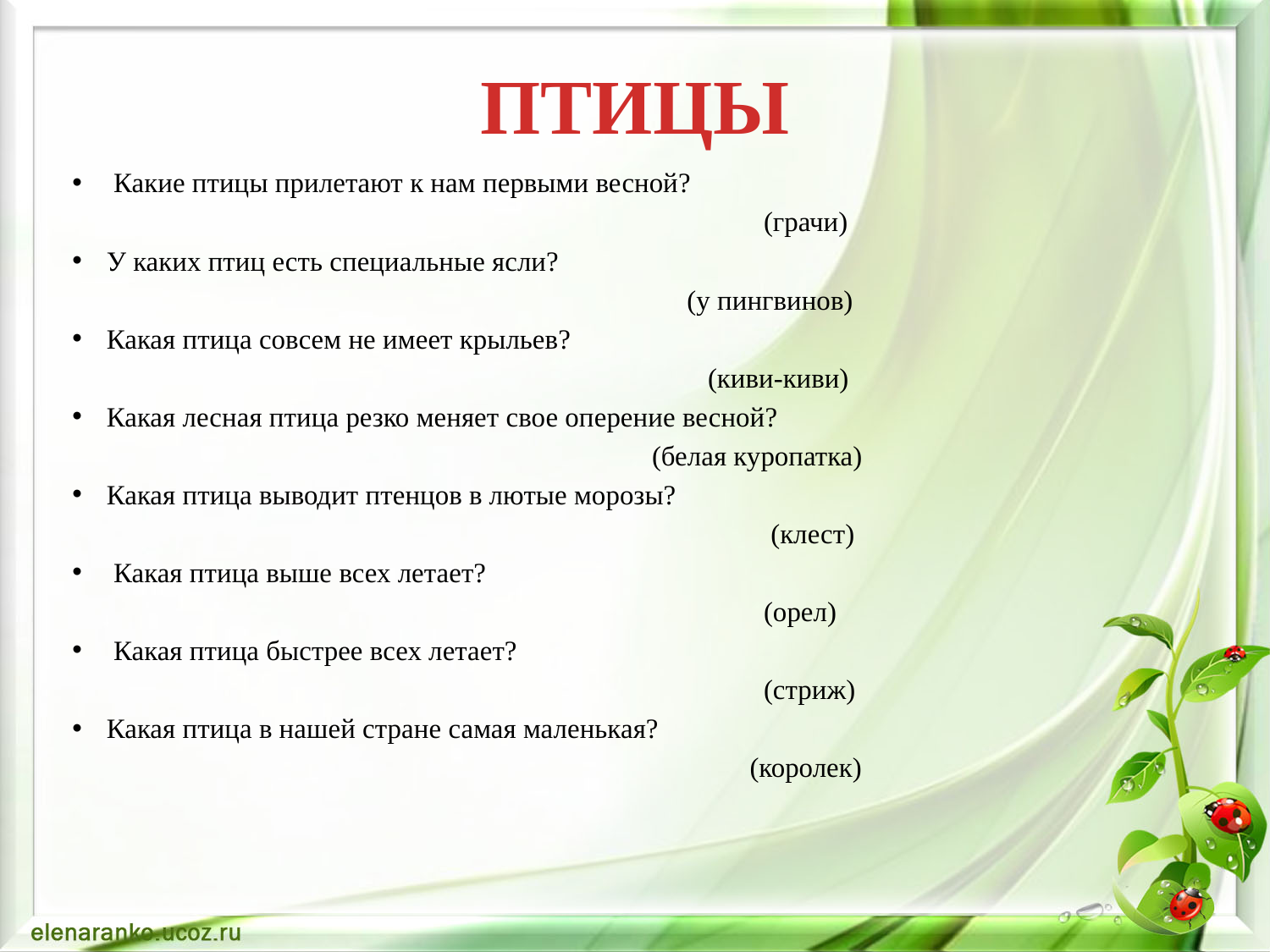

# ПТИЦЫ
 Какие птицы прилетают к нам первыми весной?
                                                                                                   (грачи)
У каких птиц есть специальные ясли?
                                                                                        (у пингвинов)
Какая птица совсем не имеет крыльев?
                                                                                           (киви-киви)
Какая лесная птица резко меняет свое оперение весной?
                                                                                   (белая куропатка)
Какая птица выводит птенцов в лютые морозы?
                                                                                                    (клест)
 Какая птица выше всех летает?
                                                                                                   (орел)
 Какая птица быстрее всех летает?
                                                                                                   (стриж)
Какая птица в нашей стране самая маленькая?
                                                                                                 (королек)